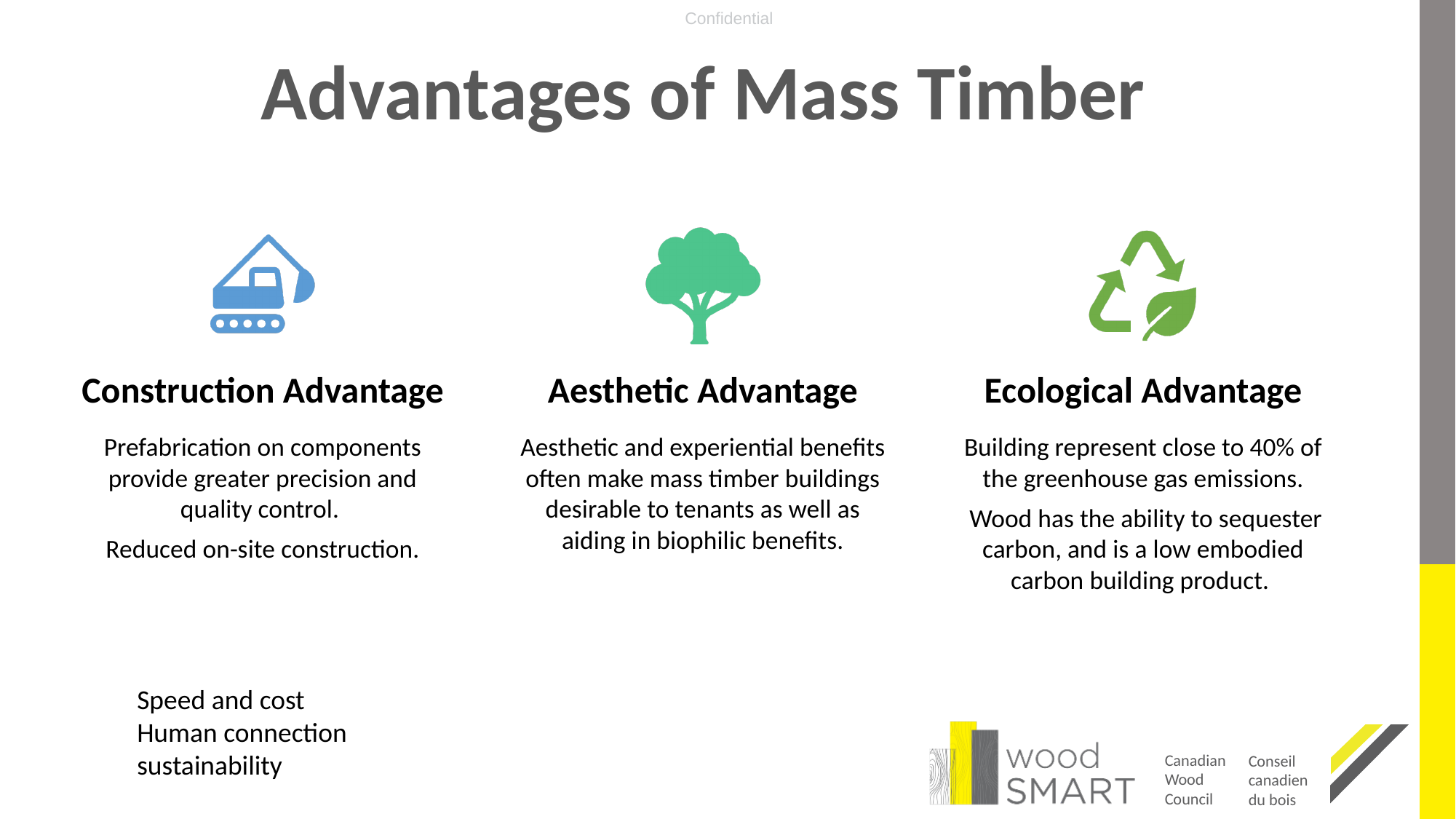

# Advantages of Mass Timber
Construction Advantage
Prefabrication on components provide greater precision and quality control.
Reduced on-site construction.
Aesthetic Advantage
Aesthetic and experiential benefits often make mass timber buildings desirable to tenants as well as aiding in biophilic benefits.
Ecological Advantage
Building represent close to 40% of the greenhouse gas emissions.
 Wood has the ability to sequester carbon, and is a low embodied carbon building product.
Speed and cost
Human connection
sustainability